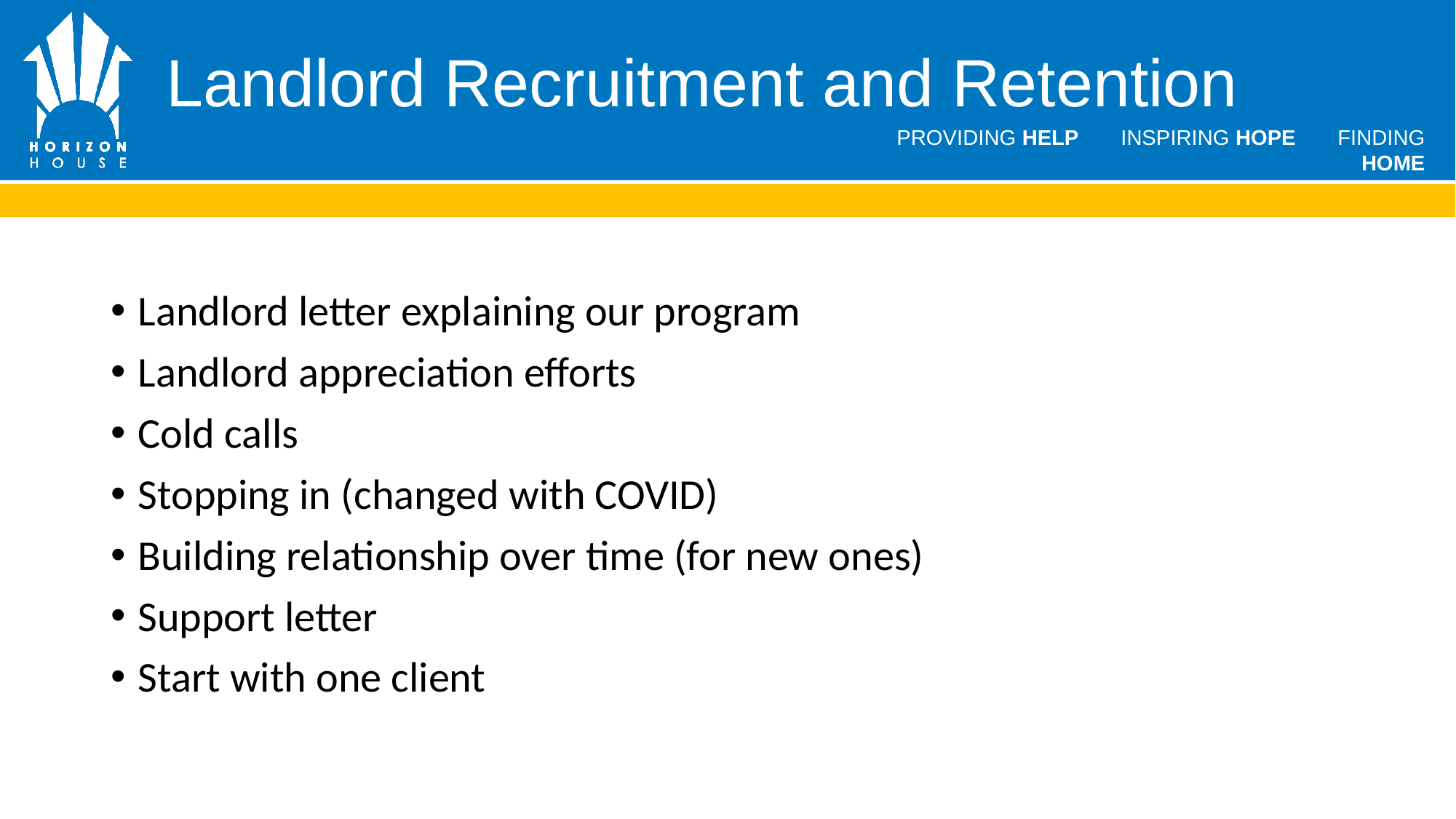

# Landlord Recruitment and Retention

Landlord letter explaining our program
Landlord appreciation efforts
Cold calls
Stopping in (changed with COVID)
Building relationship over time (for new ones)
Support letter
Start with one client